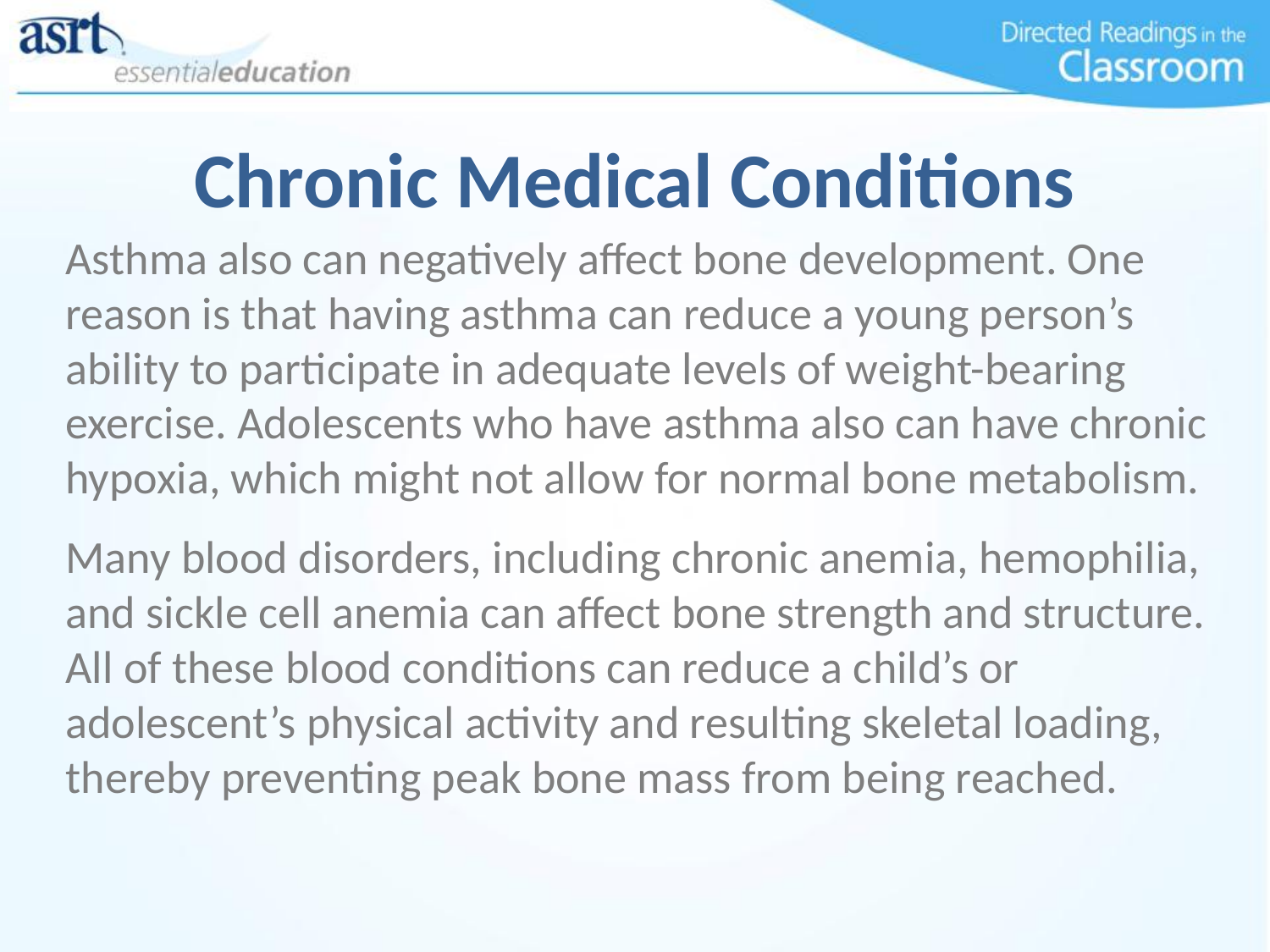

# Chronic Medical Conditions
Asthma also can negatively affect bone development. One reason is that having asthma can reduce a young person’s ability to participate in adequate levels of weight-bearing exercise. Adolescents who have asthma also can have chronic hypoxia, which might not allow for normal bone metabolism.
Many blood disorders, including chronic anemia, hemophilia, and sickle cell anemia can affect bone strength and structure. All of these blood conditions can reduce a child’s or adolescent’s physical activity and resulting skeletal loading, thereby preventing peak bone mass from being reached.